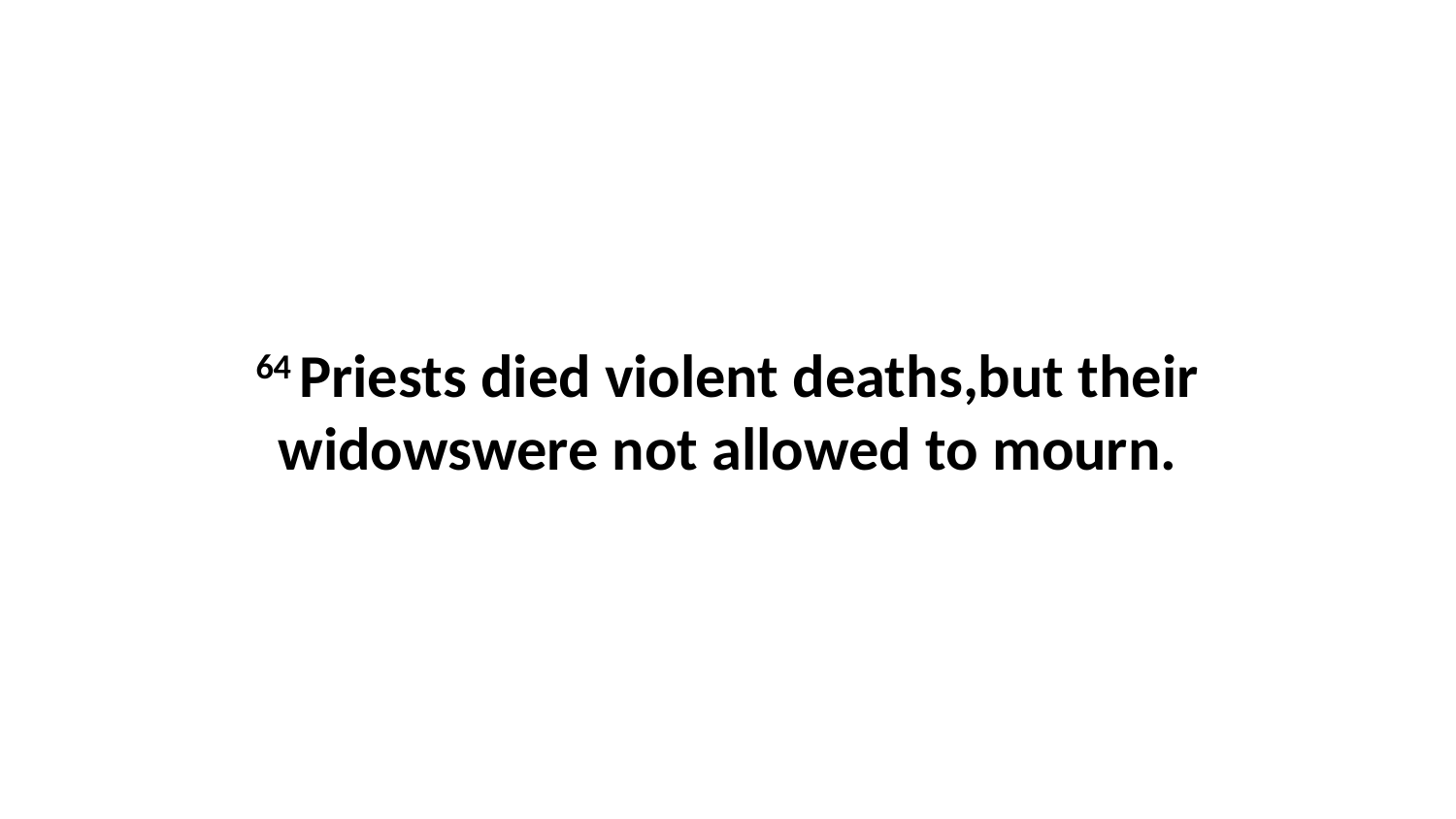

64 Priests died violent deaths,but their widowswere not allowed to mourn.